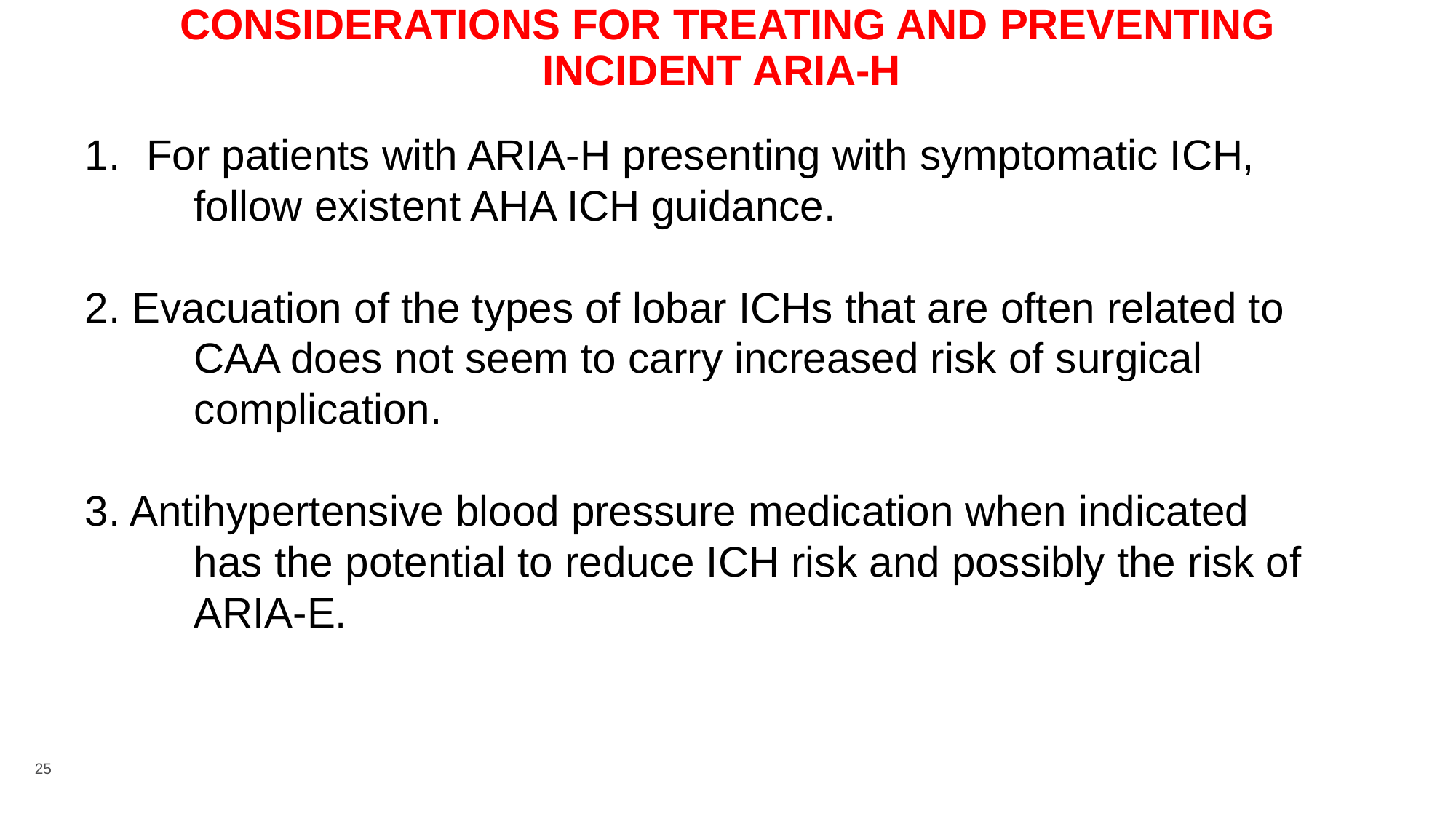

# CONSIDERATIONS FOR TREATING AND PREVENTING INCIDENT ARIA-H
For patients with ARIA-H presenting with symptomatic ICH,
	follow existent AHA ICH guidance.

2. Evacuation of the types of lobar ICHs that are often related to
	CAA does not seem to carry increased risk of surgical
	complication.

3. Antihypertensive blood pressure medication when indicated
	has the potential to reduce ICH risk and possibly the risk of
	ARIA-E.